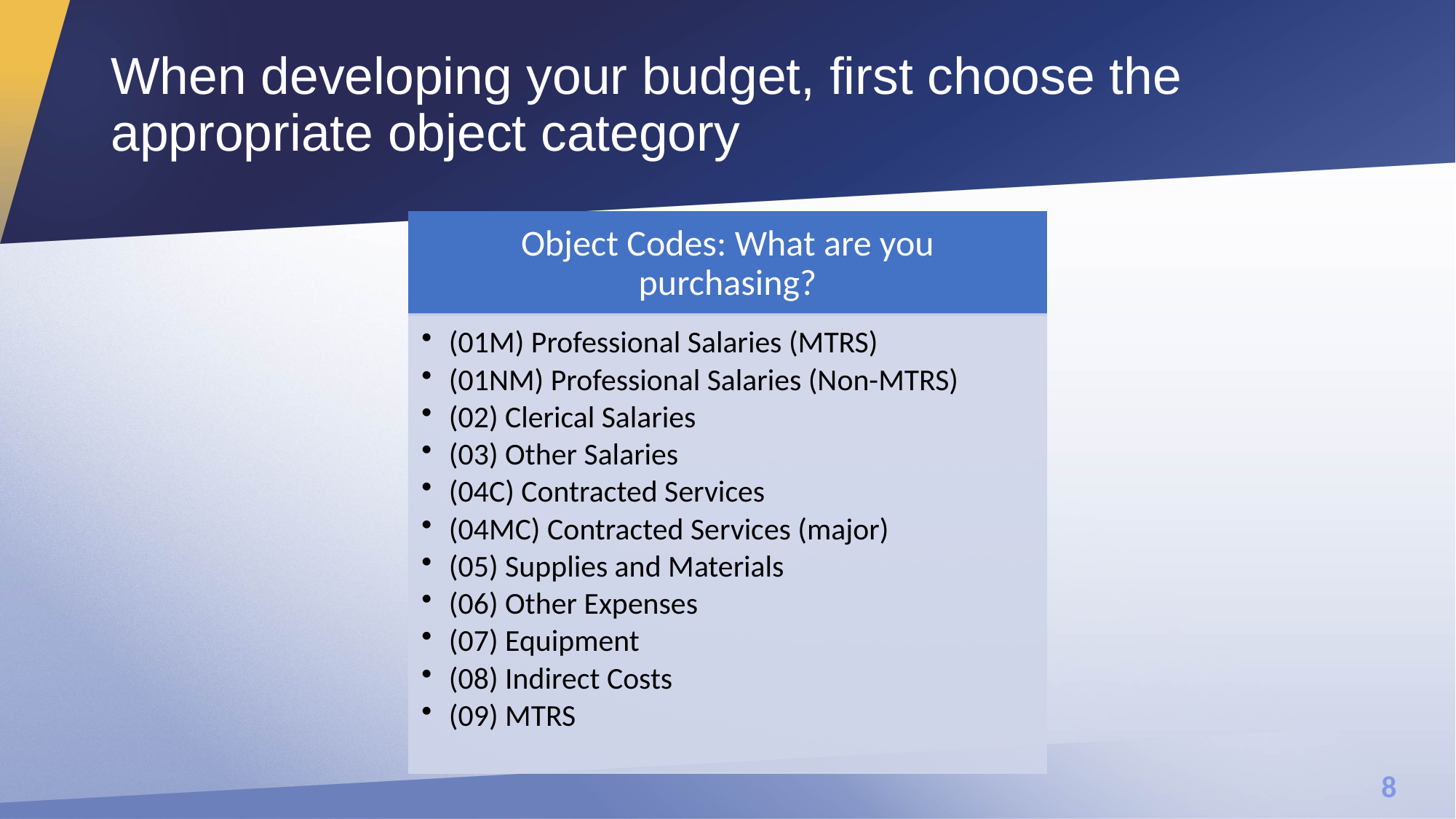

# When developing your budget, first choose the appropriate object category
Object Codes: What are you purchasing?
(01M) Professional Salaries (MTRS)
(01NM) Professional Salaries (Non-MTRS)
(02) Clerical Salaries
(03) Other Salaries
(04C) Contracted Services
(04MC) Contracted Services (major)
(05) Supplies and Materials
(06) Other Expenses
(07) Equipment
(08) Indirect Costs
(09) MTRS